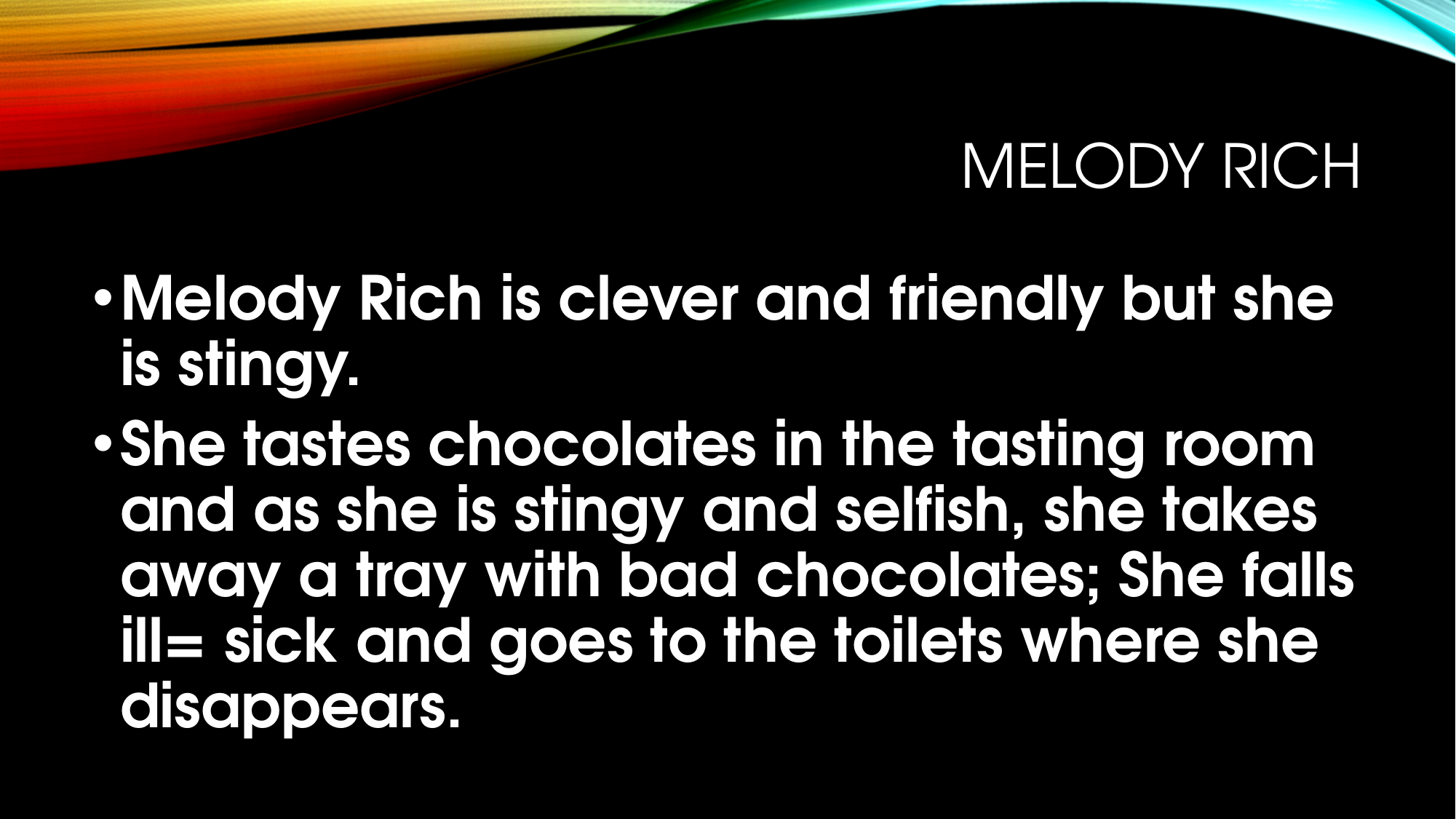

# Melody rich
Melody Rich is clever and friendly but she is stingy.
She tastes chocolates in the tasting room and as she is stingy and selfish, she takes away a tray with bad chocolates; She falls ill= sick and goes to the toilets where she disappears.